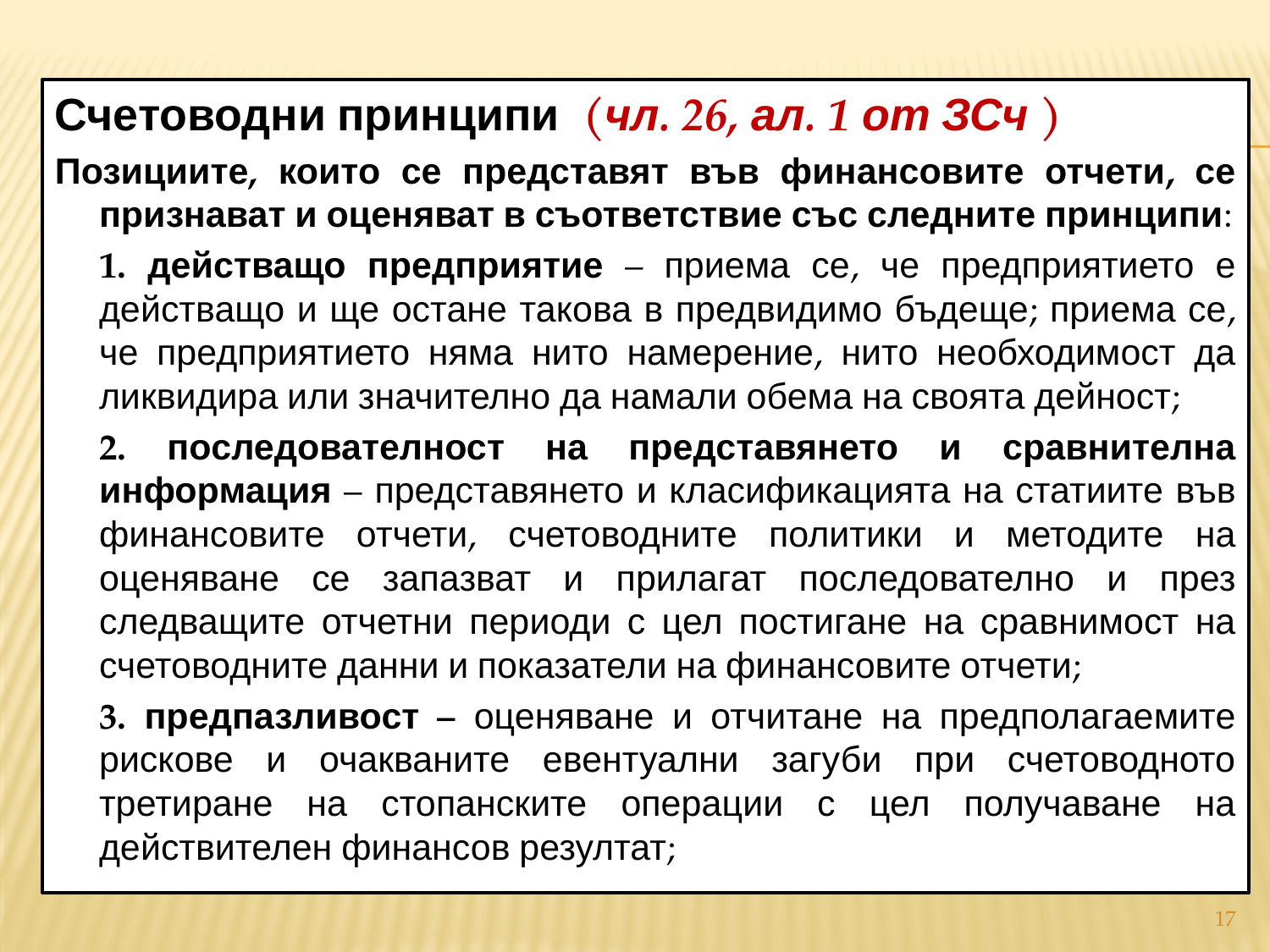

#
Счетоводни принципи  (чл. 26, ал. 1 от ЗСч )
Позициите, които се представят във финансовите отчети, се признават и оценяват в съответствие със следните принципи:
	1. действащо предприятие – приема се, че предприятието е действащо и ще остане такова в предвидимо бъдеще; приема се, че предприятието няма нито намерение, нито необходимост да ликвидира или значително да намали обема на своята дейност;
	2. последователност на представянето и сравнителна информация – представянето и класификацията на статиите във финансовите отчети, счетоводните политики и методите на оценяване се запазват и прилагат последователно и през следващите отчетни периоди с цел постигане на сравнимост на счетоводните данни и показатели на финансовите отчети;
	3. предпазливост – оценяване и отчитане на предполагаемите рискове и очакваните евентуални загуби при счетоводното третиране на стопанските операции с цел получаване на действителен финансов резултат;

17